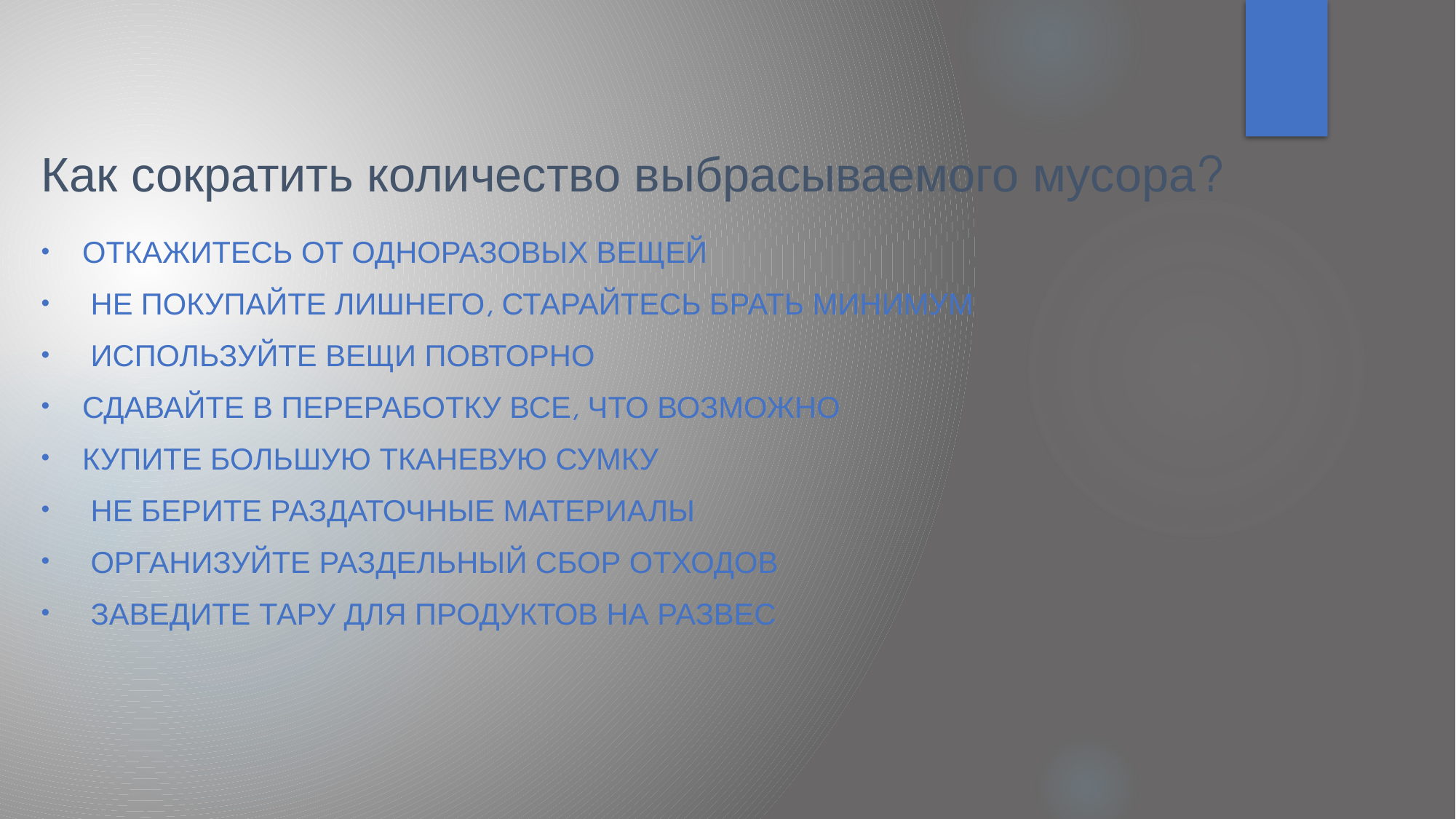

# Как сократить количество выбрасываемого мусора?
Откажитесь от одноразовых вещей
 Не покупайте лишнего, Старайтесь брать минимум
 Используйте вещи повторно
Сдавайте в переработку все, что возможно
Купите большую тканевую сумку
 Не берите раздаточные материалы
 Организуйте раздельный сбор отходов
 Заведите тару для продуктов на развес